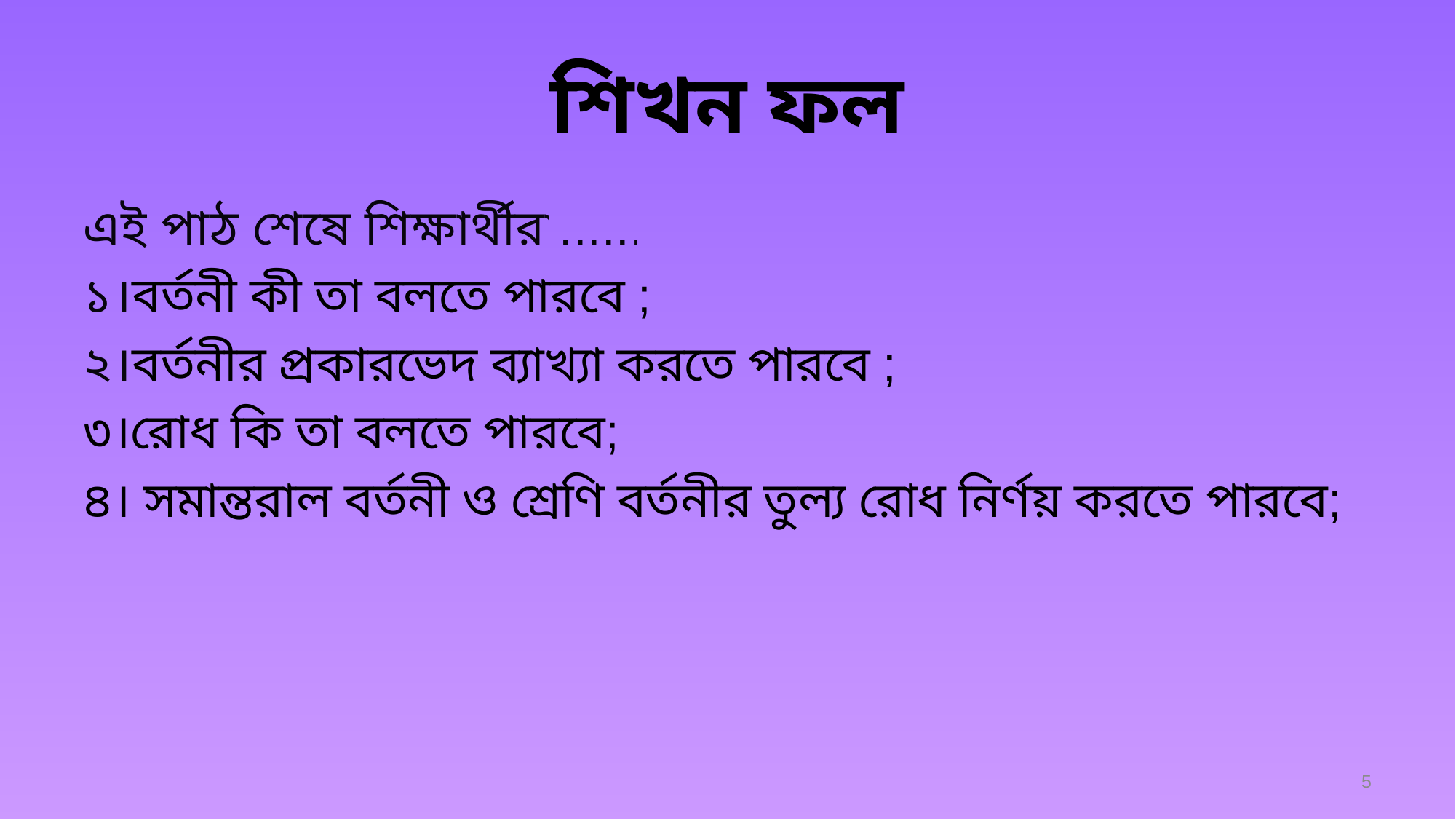

# শিখন ফল
এই পাঠ শেষে শিক্ষার্থীরা......
১।বর্তনী কী তা বলতে পারবে ;
২।বর্তনীর প্রকারভেদ ব্যাখ্যা করতে পারবে ;
৩।রোধ কি তা বলতে পারবে;
৪। সমান্তরাল বর্তনী ও শ্রেণি বর্তনীর তুল্য রোধ নির্ণয় করতে পারবে;

5